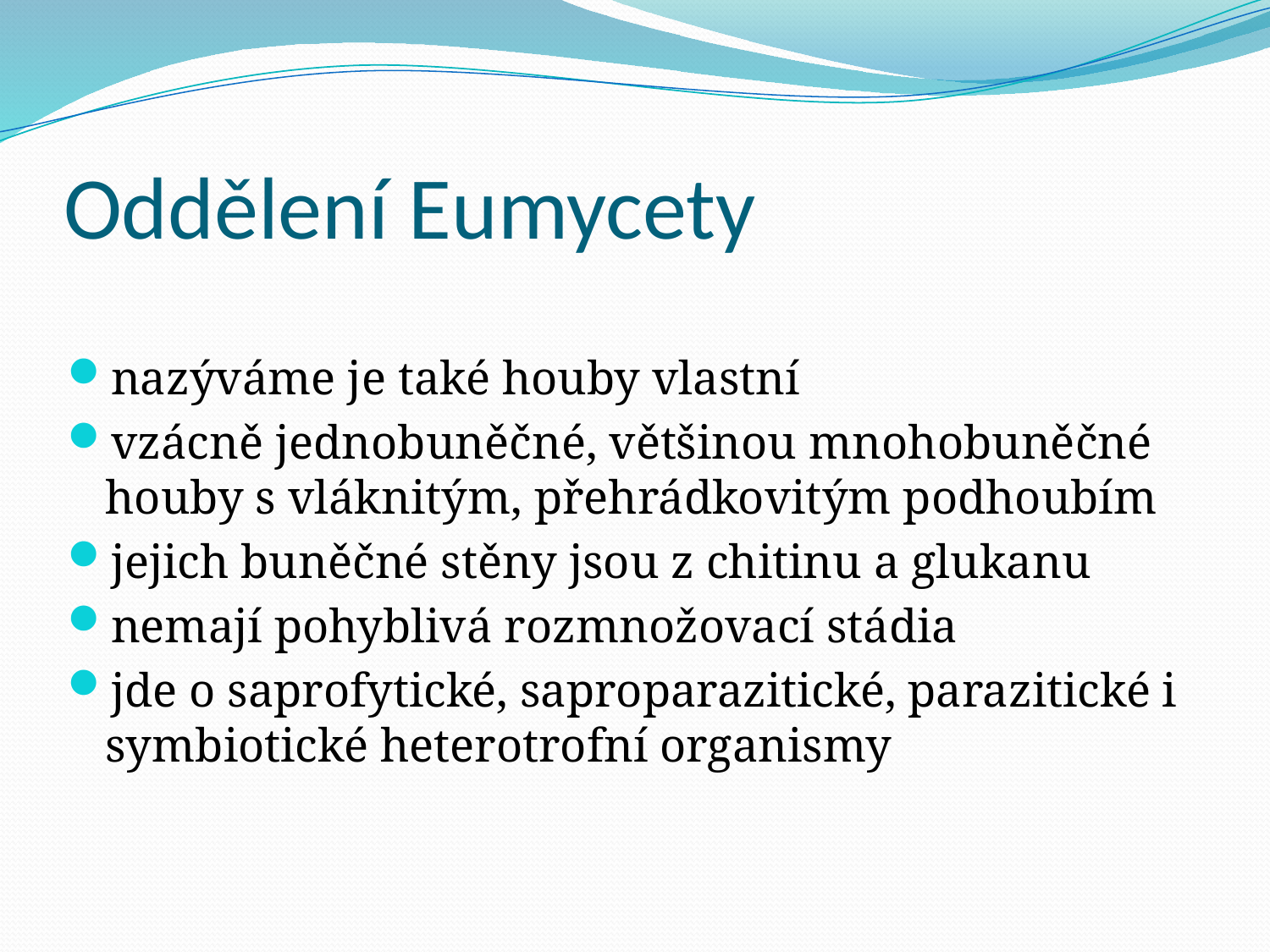

# Oddělení Eumycety
nazýváme je také houby vlastní
vzácně jednobuněčné, většinou mnohobuněčné houby s vláknitým, přehrádkovitým podhoubím
jejich buněčné stěny jsou z chitinu a glukanu
nemají pohyblivá rozmnožovací stádia
jde o saprofytické, saproparazitické, parazitické i symbiotické heterotrofní organismy